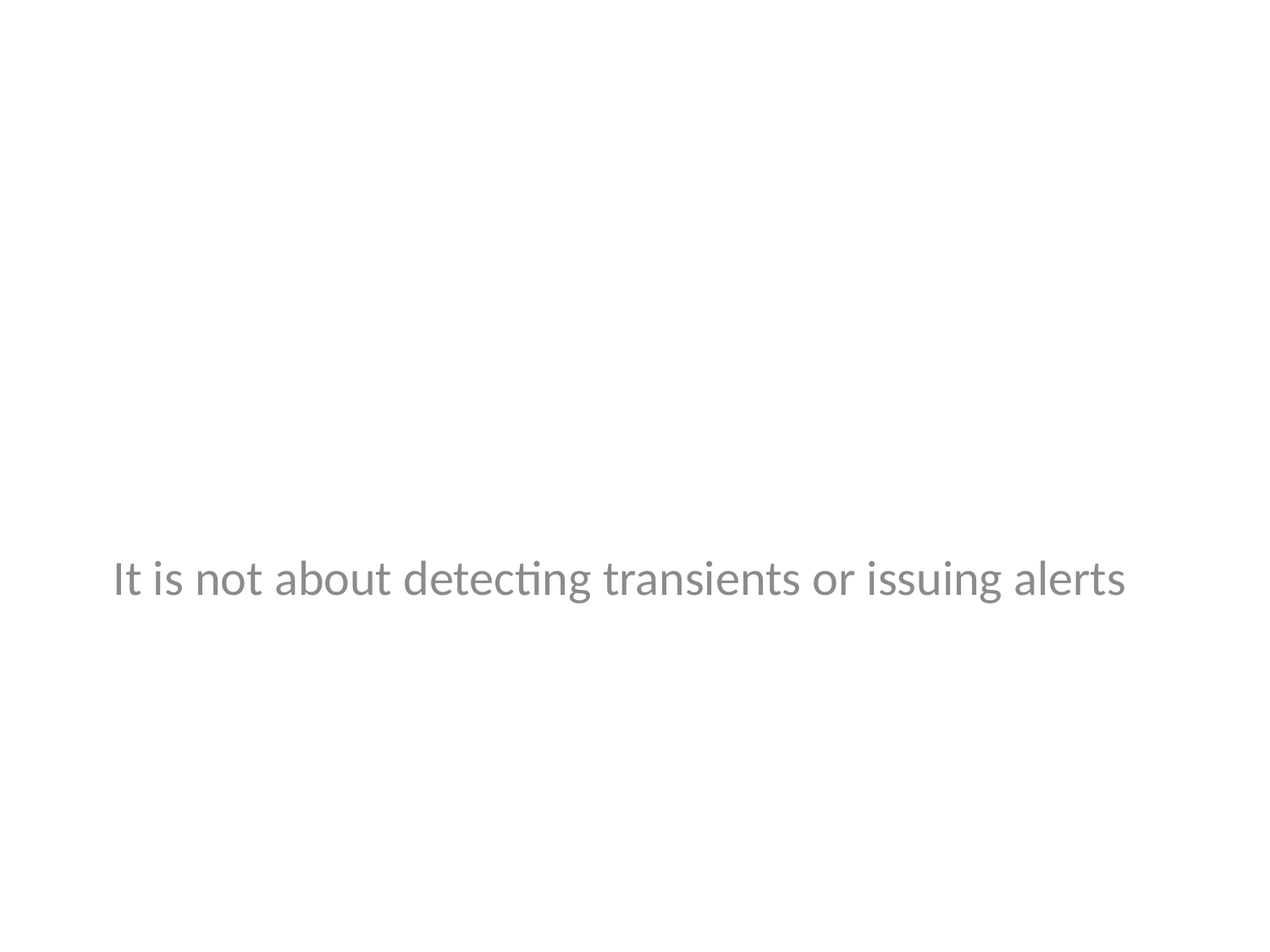

It is not about detecting transients or issuing alerts
#